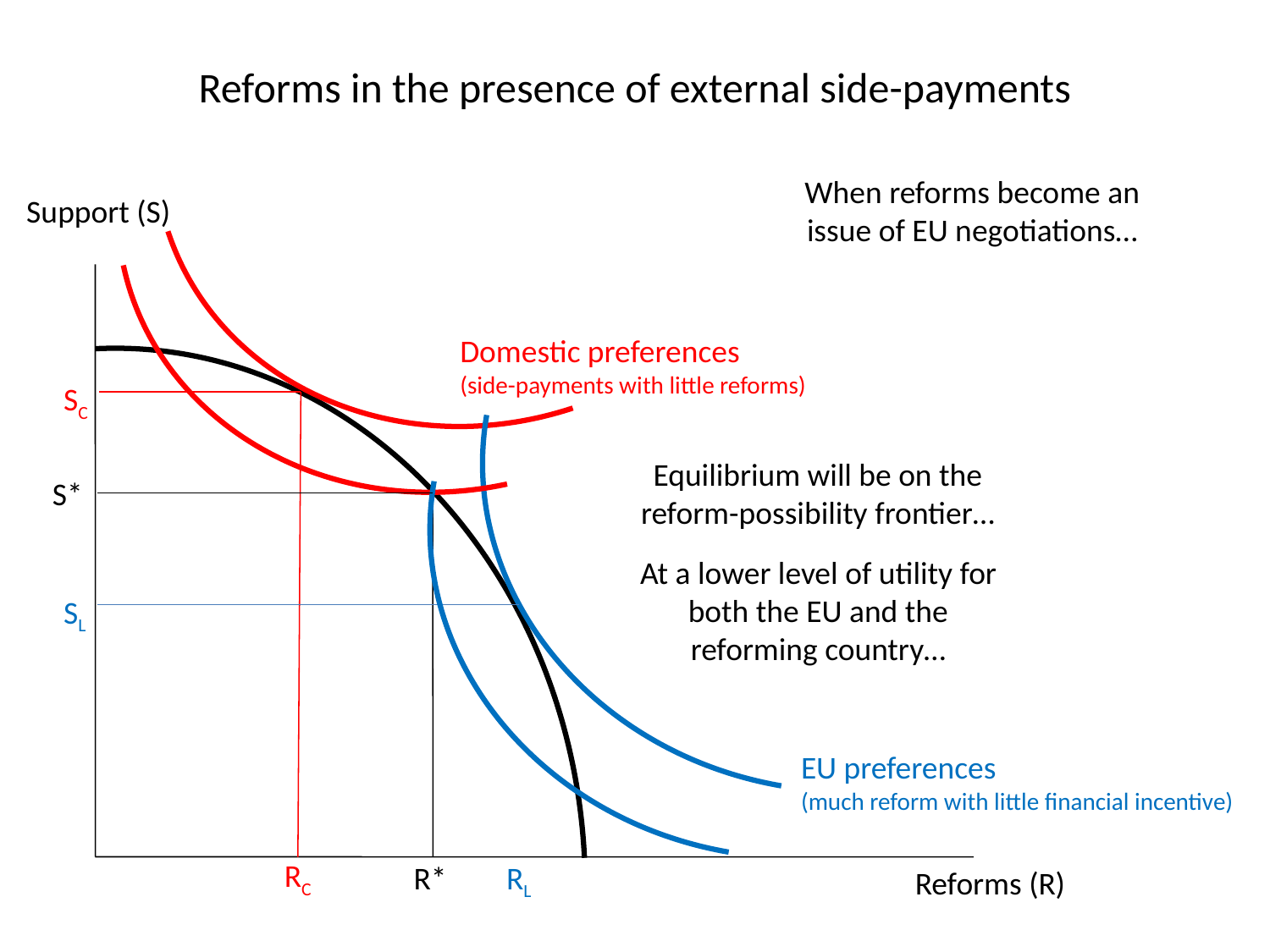

# Reforms in the presence of external side-payments

When reforms become an issue of EU negotiations…
Support (S)

Domestic preferences
(side-payments with little reforms)

SC

Equilibrium will be on the reform-possibility frontier…
S*

At a lower level of utility for both the EU and the reforming country…
SL
EU preferences
(much reform with little financial incentive)
RC
R*
RL

Reforms (R)